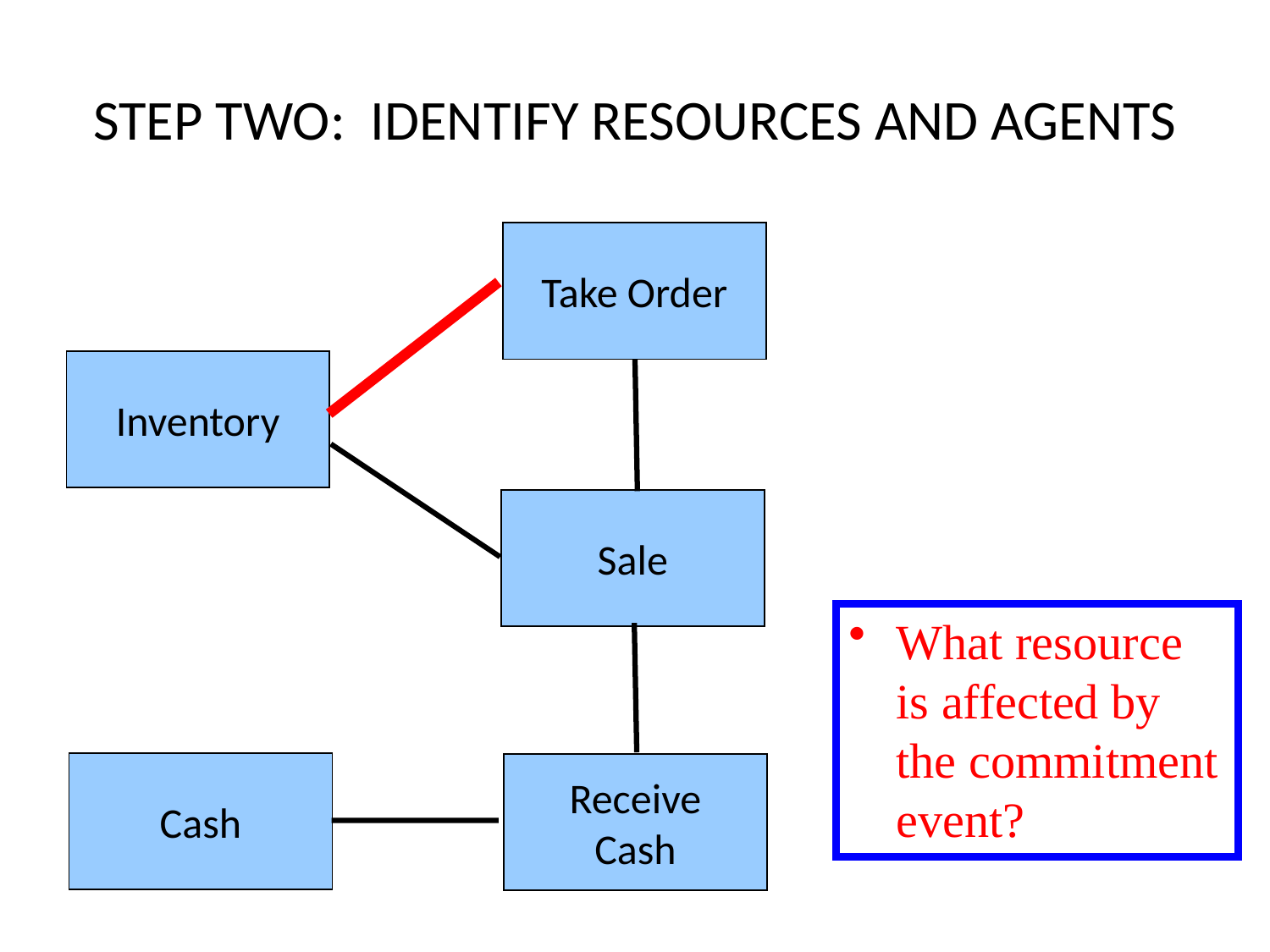

# STEP TWO:  IDENTIFY RESOURCES AND AGENTS
Take Order

Inventory

Sale
What resource is affected by the commitment event?

Cash
Receive
Cash